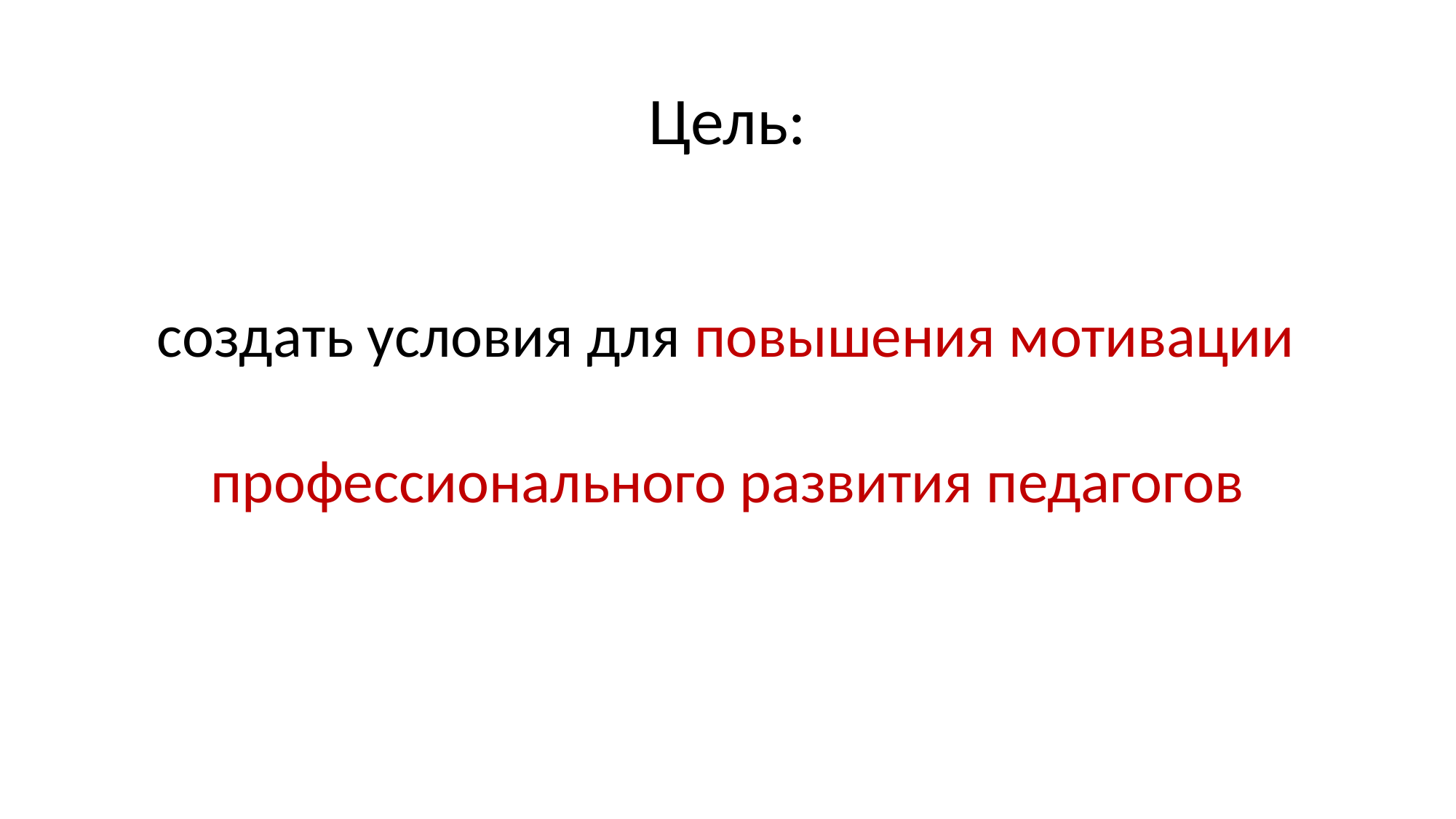

# Цель:
 создать условия для повышения мотивации
профессионального развития педагогов